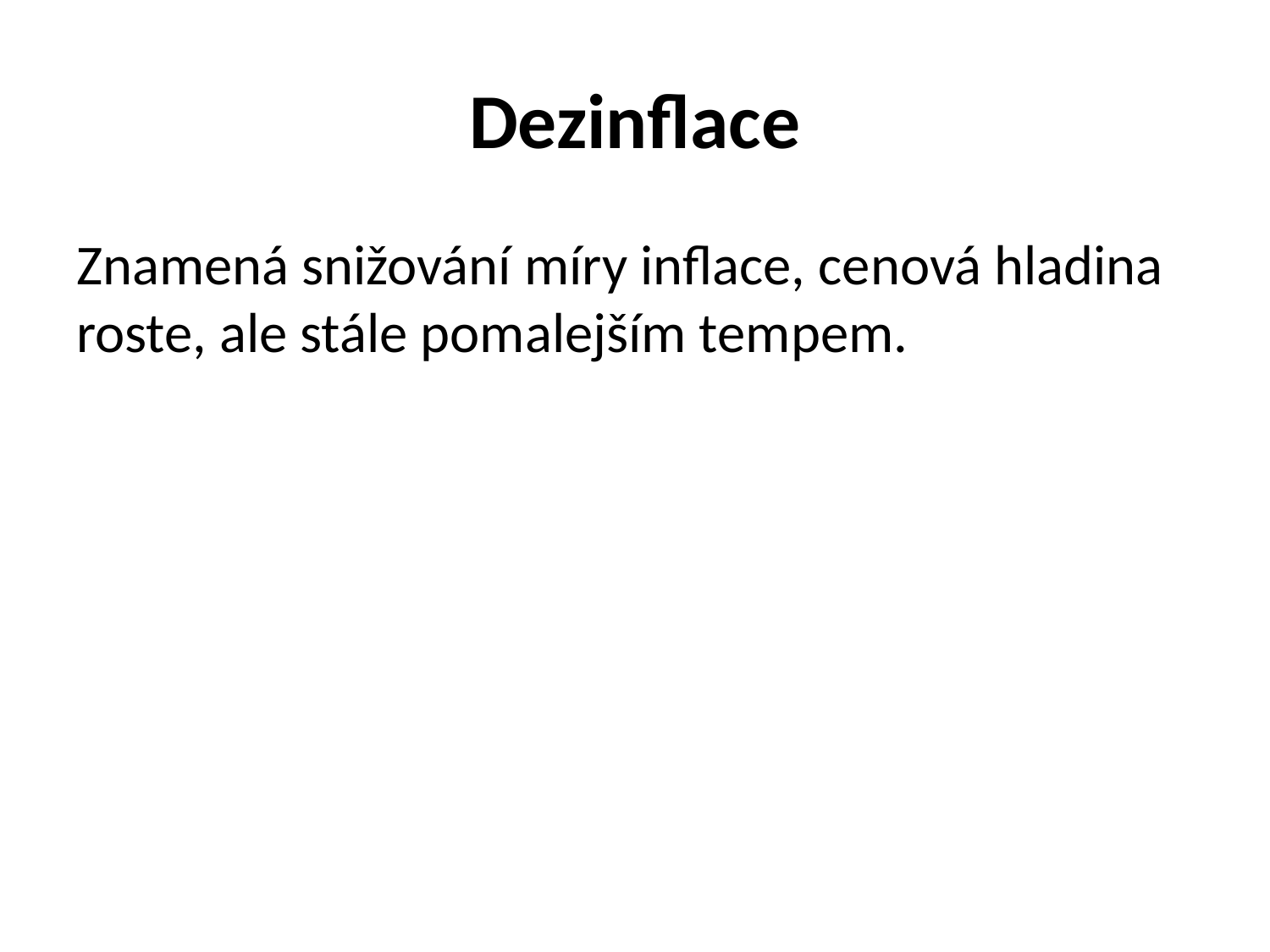

# Dezinflace
Znamená snižování míry inflace, cenová hladina roste, ale stále pomalejším tempem.